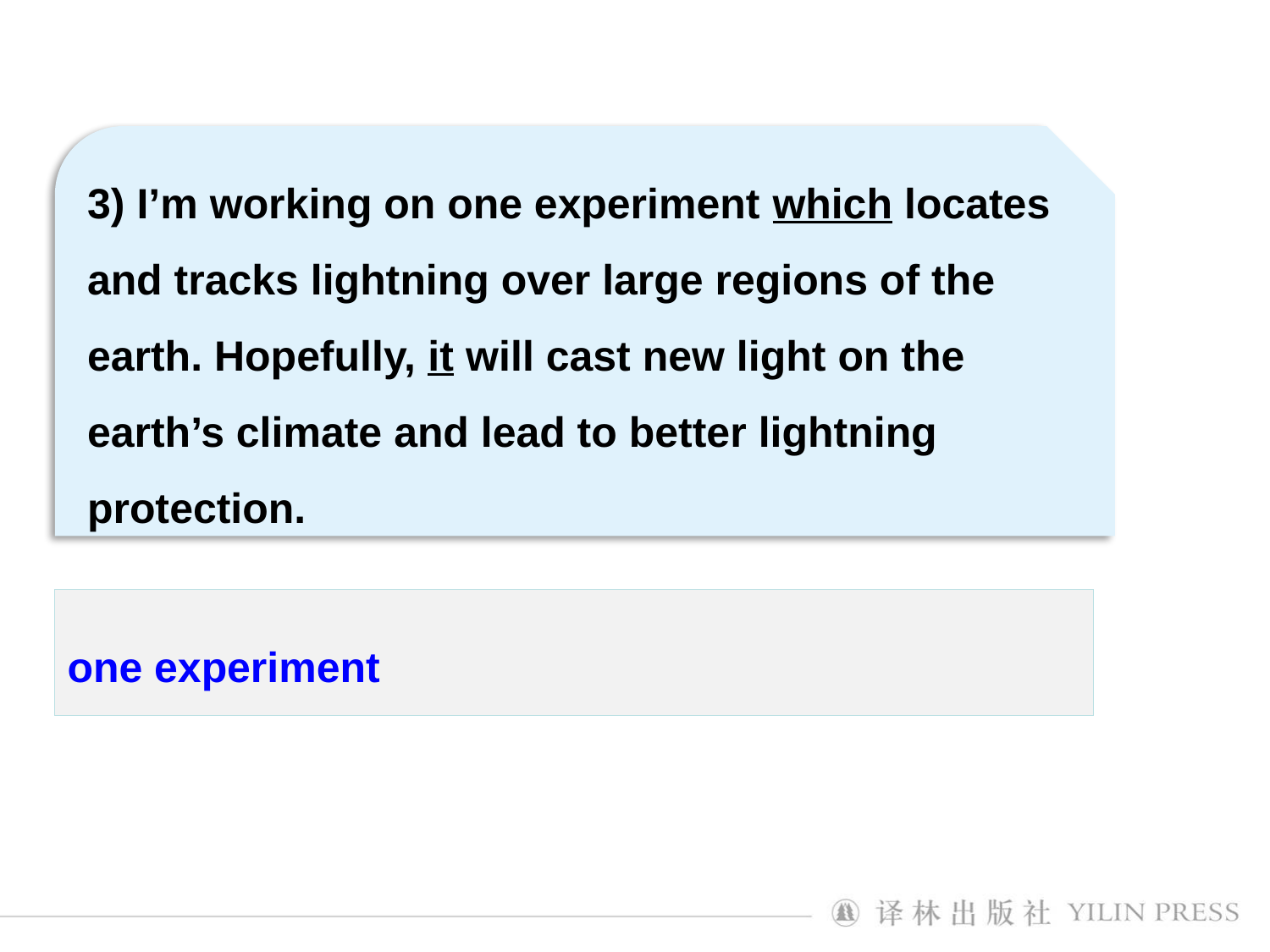

3) I’m working on one experiment which locates and tracks lightning over large regions of the earth. Hopefully, it will cast new light on the earth’s climate and lead to better lightning protection.
one experiment